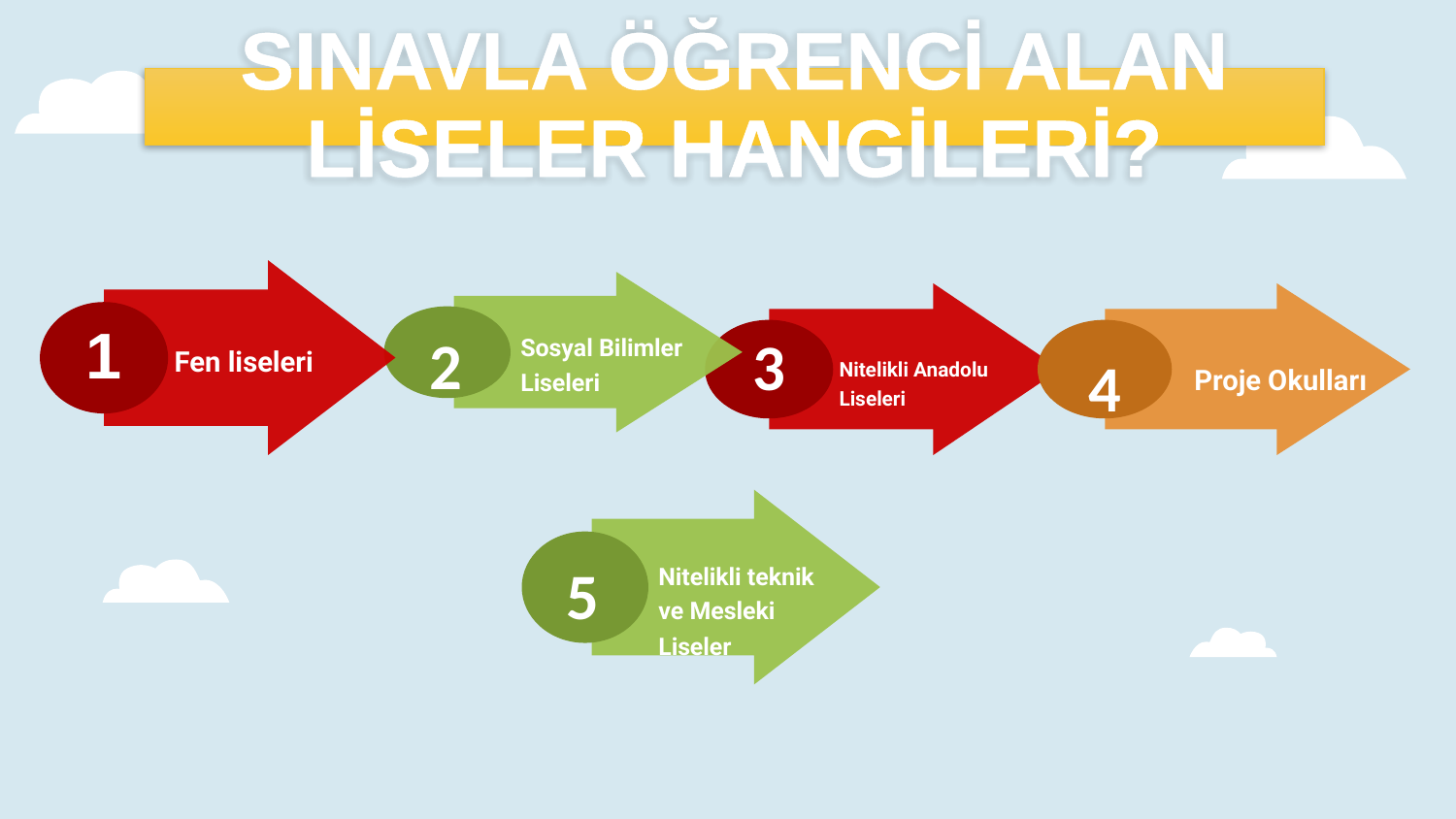

SINAVLA ÖĞRENCİ ALAN LİSELER HANGİLERİ?

1
Fen liseleri

Sosyal Bilimler
Liseleri
2

3
Nitelikli Anadolu Liseleri

Proje Okulları
4

Nitelikli teknik ve Mesleki Liseler
5